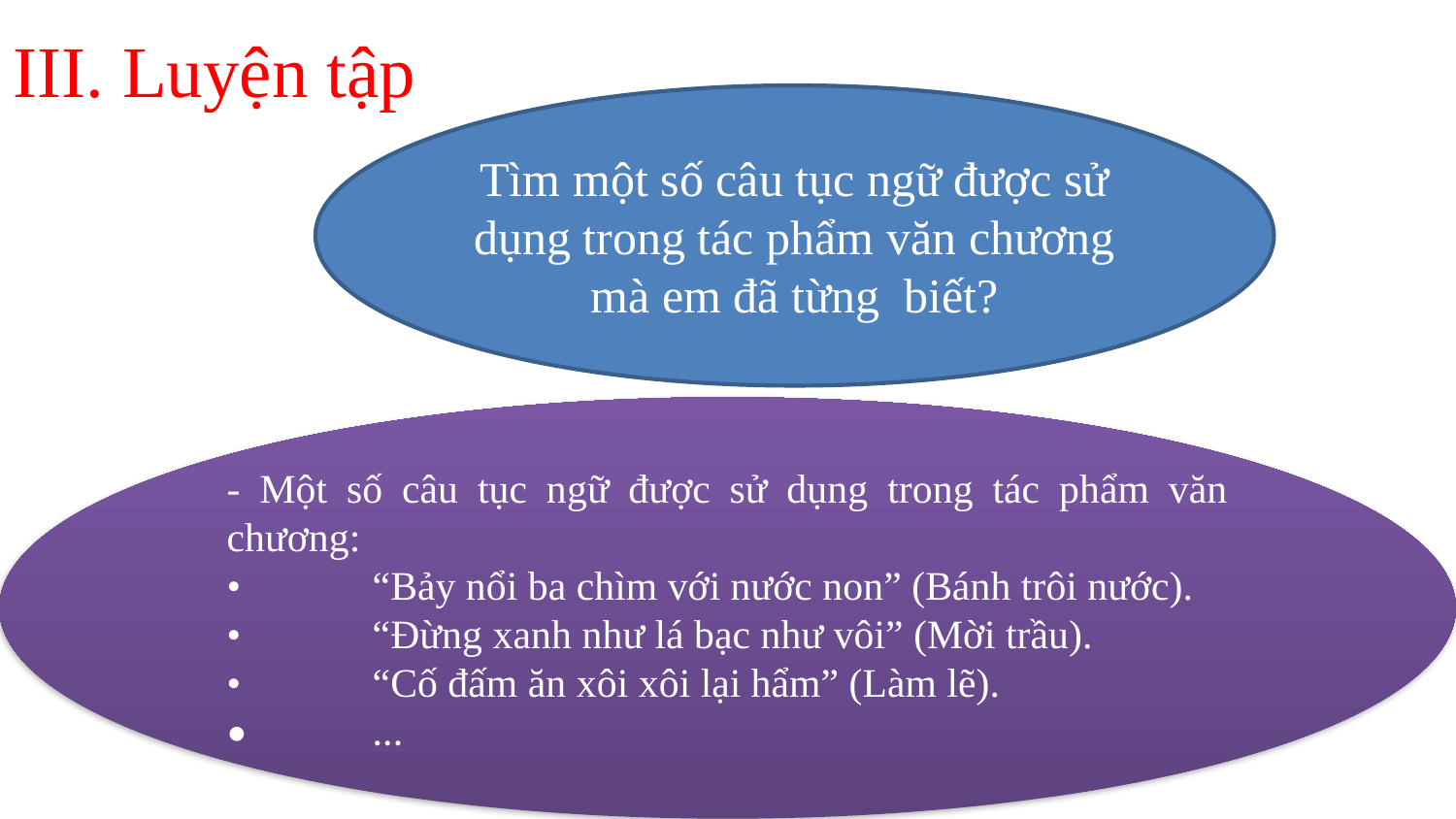

III. Luyện tập
Tìm một số câu tục ngữ được sử dụng trong tác phẩm văn chương mà em đã từng  biết?
- Một số câu tục ngữ được sử dụng trong tác phẩm văn chương:
•	“Bảy nổi ba chìm với nước non” (Bánh trôi nước).
•	“Đừng xanh như lá bạc như vôi” (Mời trầu).
•	“Cố đấm ăn xôi xôi lại hẩm” (Làm lẽ).
•	...